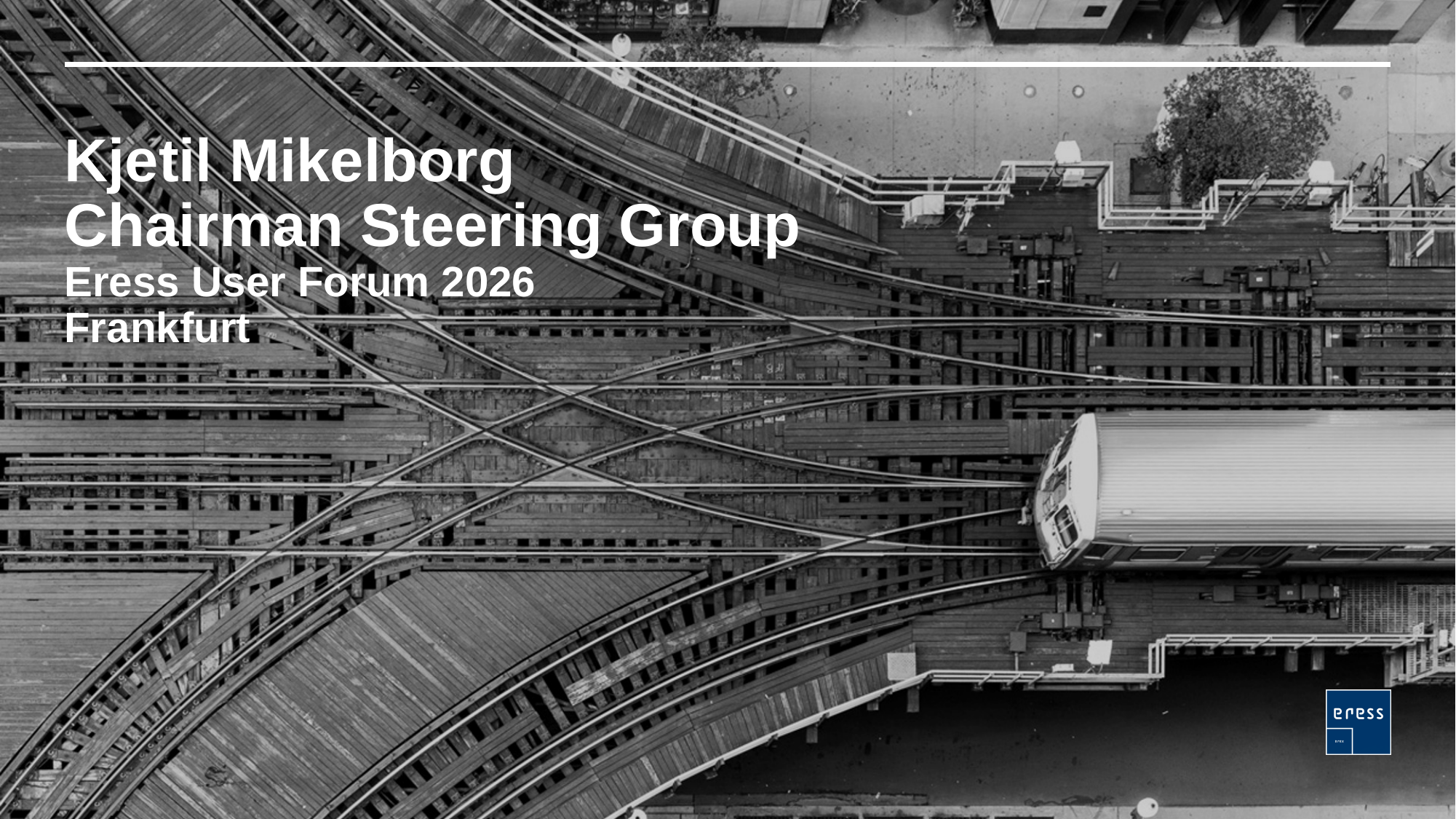

# Kjetil Mikelborg Chairman Steering Group Eress User Forum 2026 Frankfurt